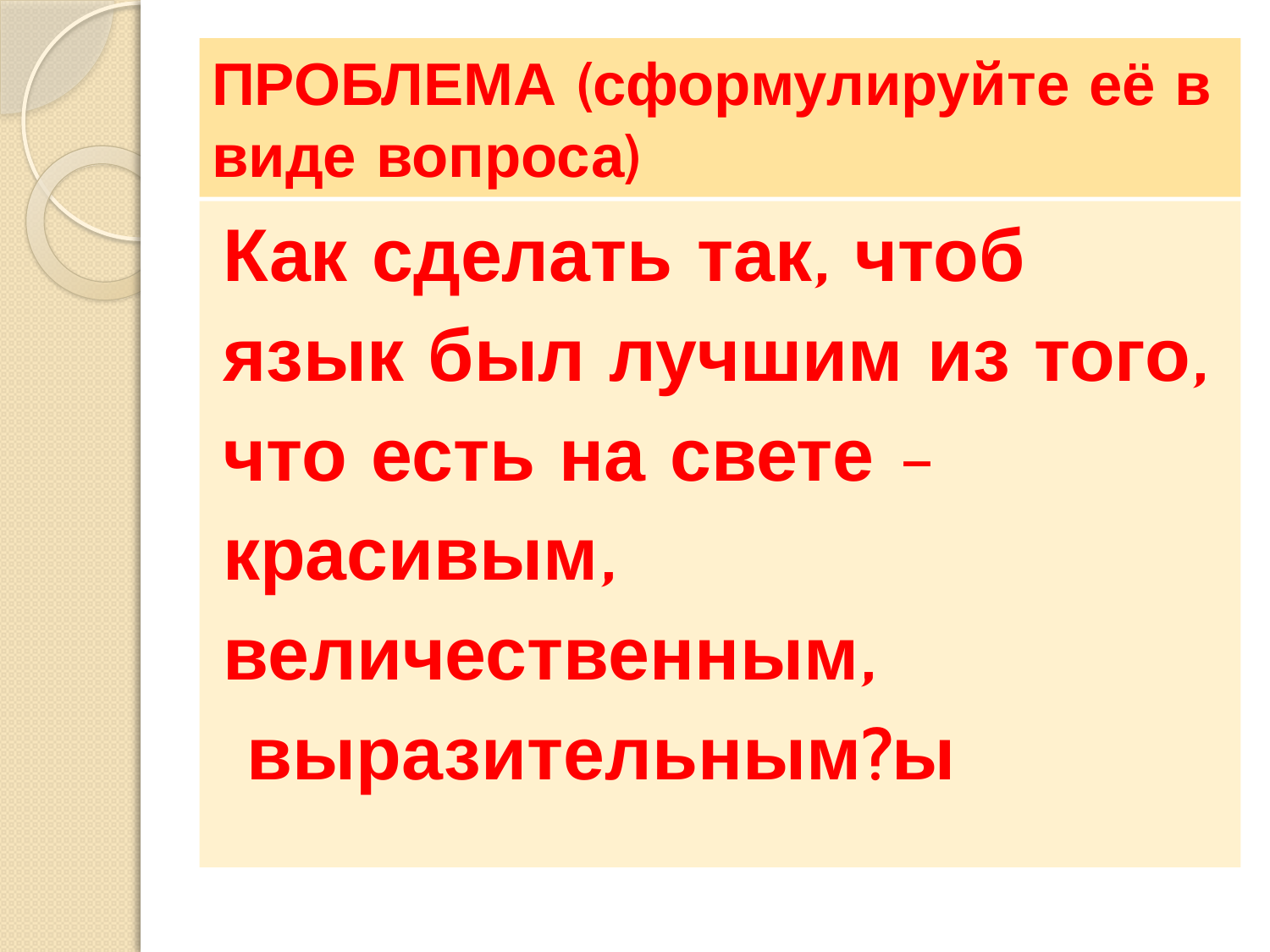

# ПРОБЛЕМА (сформулируйте её в виде вопроса)
Как сделать так, чтоб
язык был лучшим из того,
что есть на свете –
красивым,
величественным,
 выразительным?ы